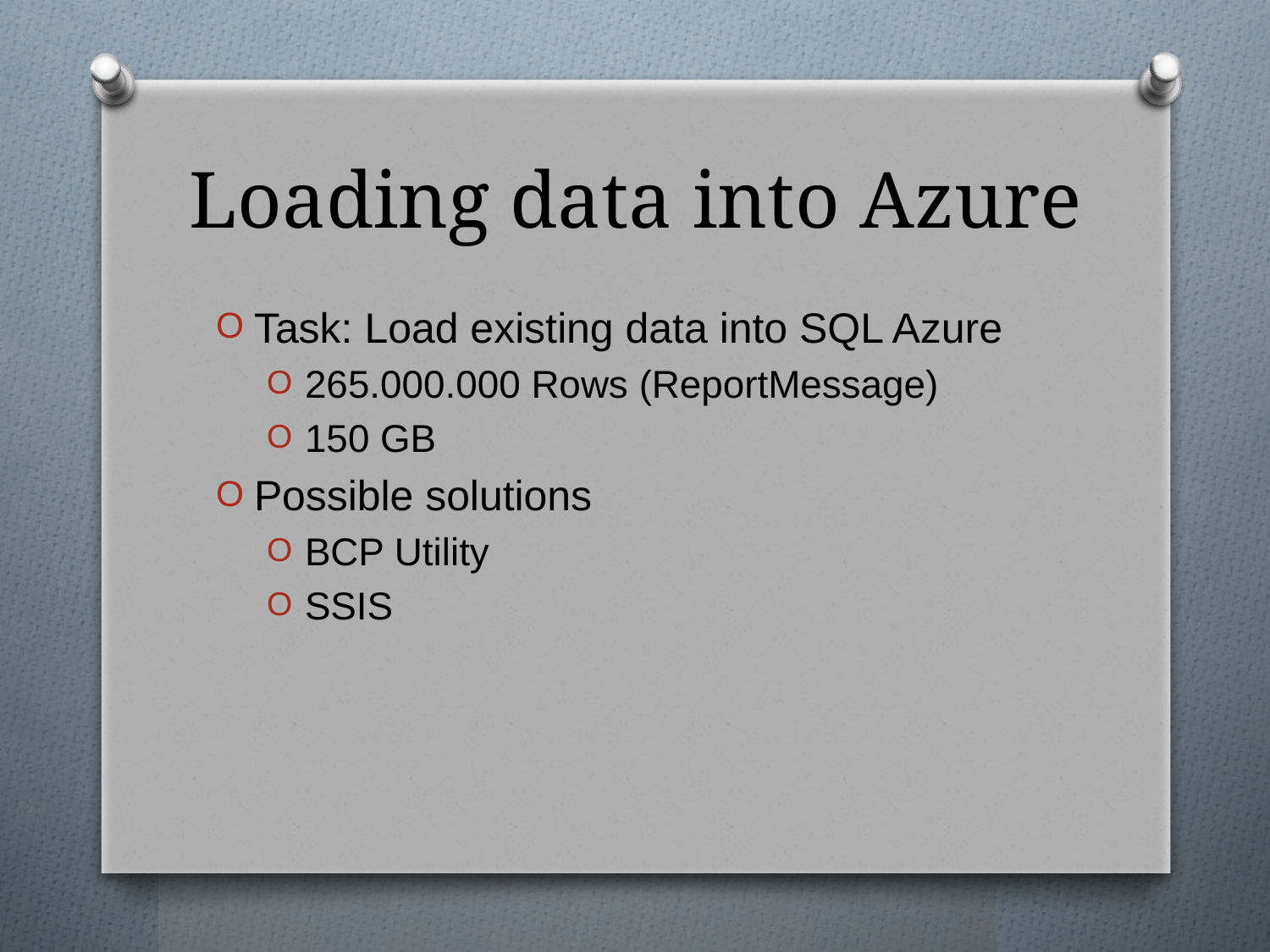

# Loading data into Azure
Task: Load existing data into SQL Azure
265.000.000 Rows (ReportMessage)
150 GB
Possible solutions
BCP Utility
SSIS